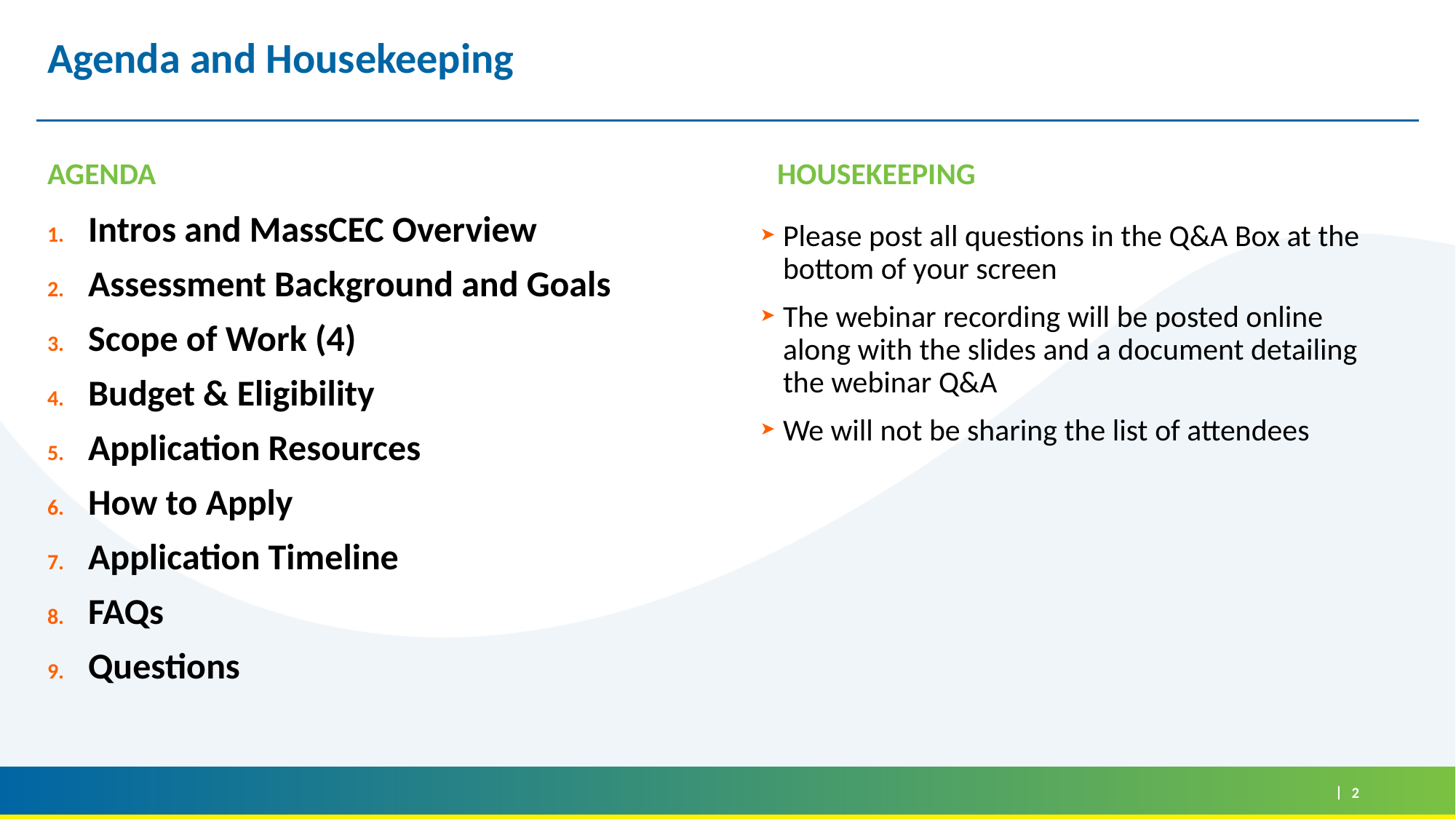

# Agenda and Housekeeping
Agenda
Housekeeping
Intros and MassCEC Overview
Assessment Background and Goals
Scope of Work (4)
Budget & Eligibility
Application Resources
How to Apply
Application Timeline
FAQs
Questions

Please post all questions in the Q&A Box at the bottom of your screen
The webinar recording will be posted online along with the slides and a document detailing the webinar Q&A
We will not be sharing the list of attendees

2